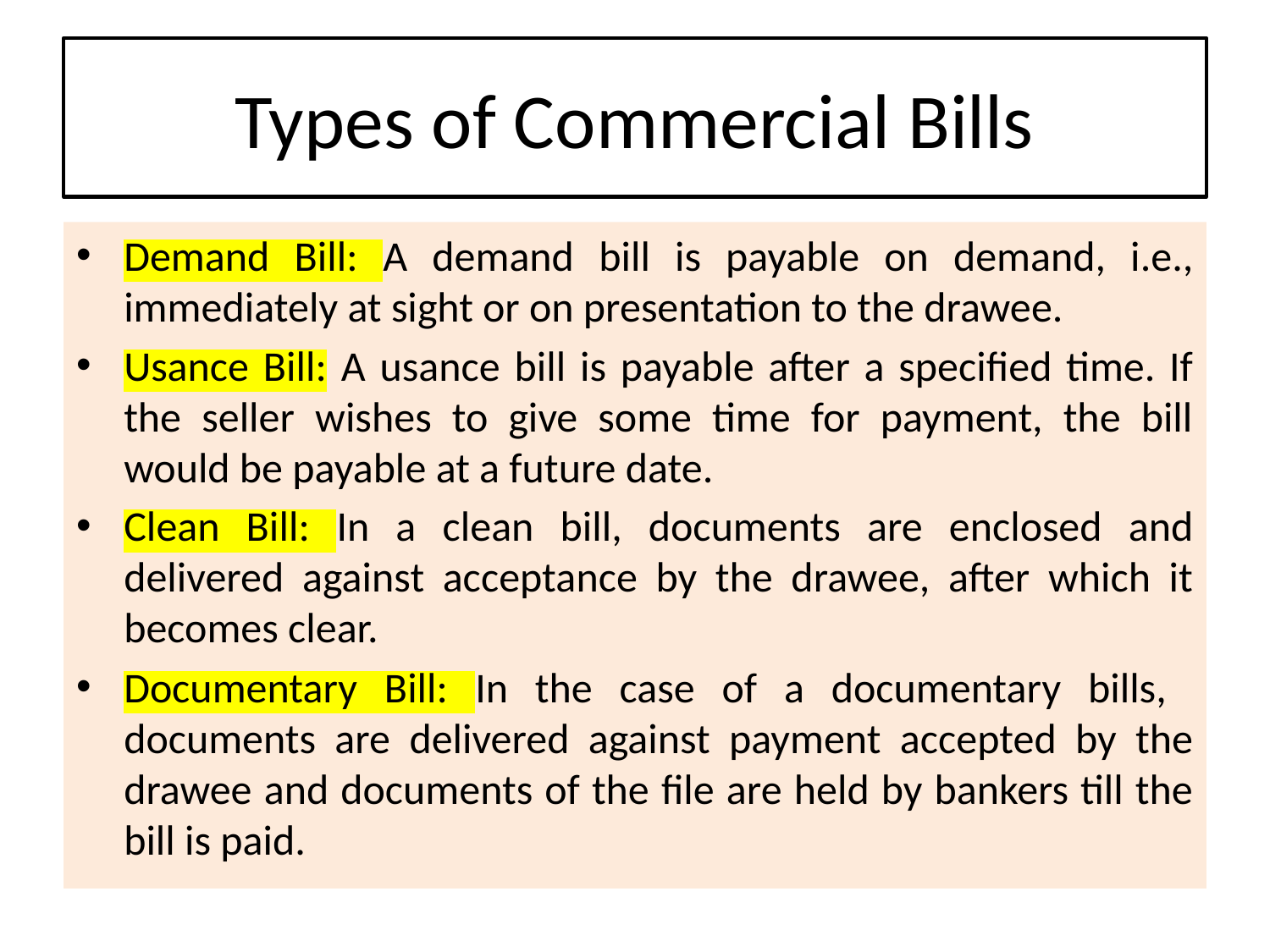

# Types of Commercial Bills
Demand Bill: A demand bill is payable on demand, i.e., immediately at sight or on presentation to the drawee.
Usance Bill: A usance bill is payable after a specified time. If the seller wishes to give some time for payment, the bill would be payable at a future date.
Clean Bill: In a clean bill, documents are enclosed and delivered against acceptance by the drawee, after which it becomes clear.
Documentary Bill: In the case of a documentary bills,  documents are delivered against payment accepted by the drawee and documents of the file are held by bankers till the bill is paid.